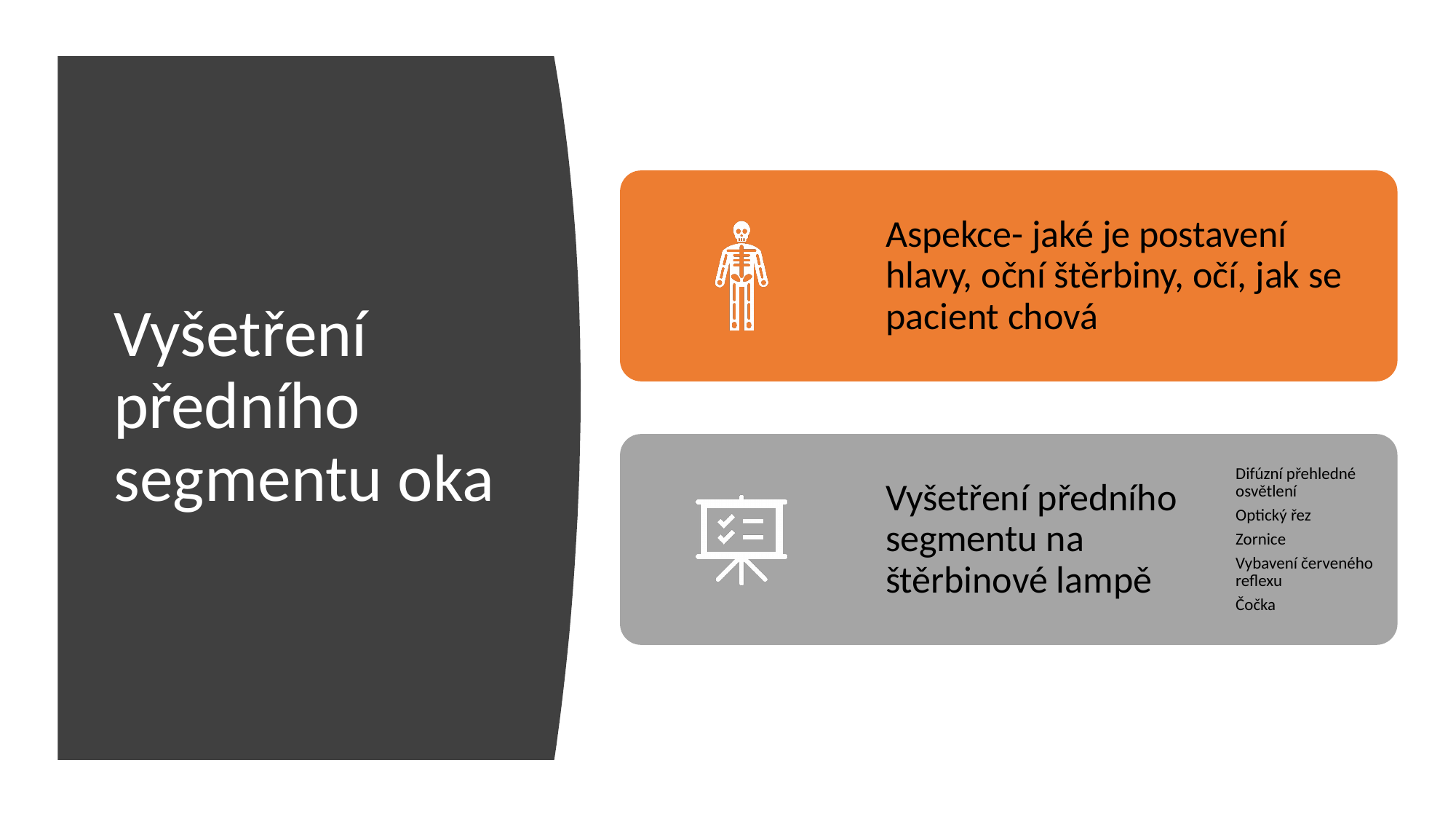

Aspekce- jaké je postavení hlavy, oční štěrbiny, očí, jak se pacient chová
Vyšetření předního segmentu na štěrbinové lampě
Difúzní přehledné osvětlení
Optický řez
Zornice
Vybavení červeného reflexu
Čočka

# Vyšetření předního segmentu oka